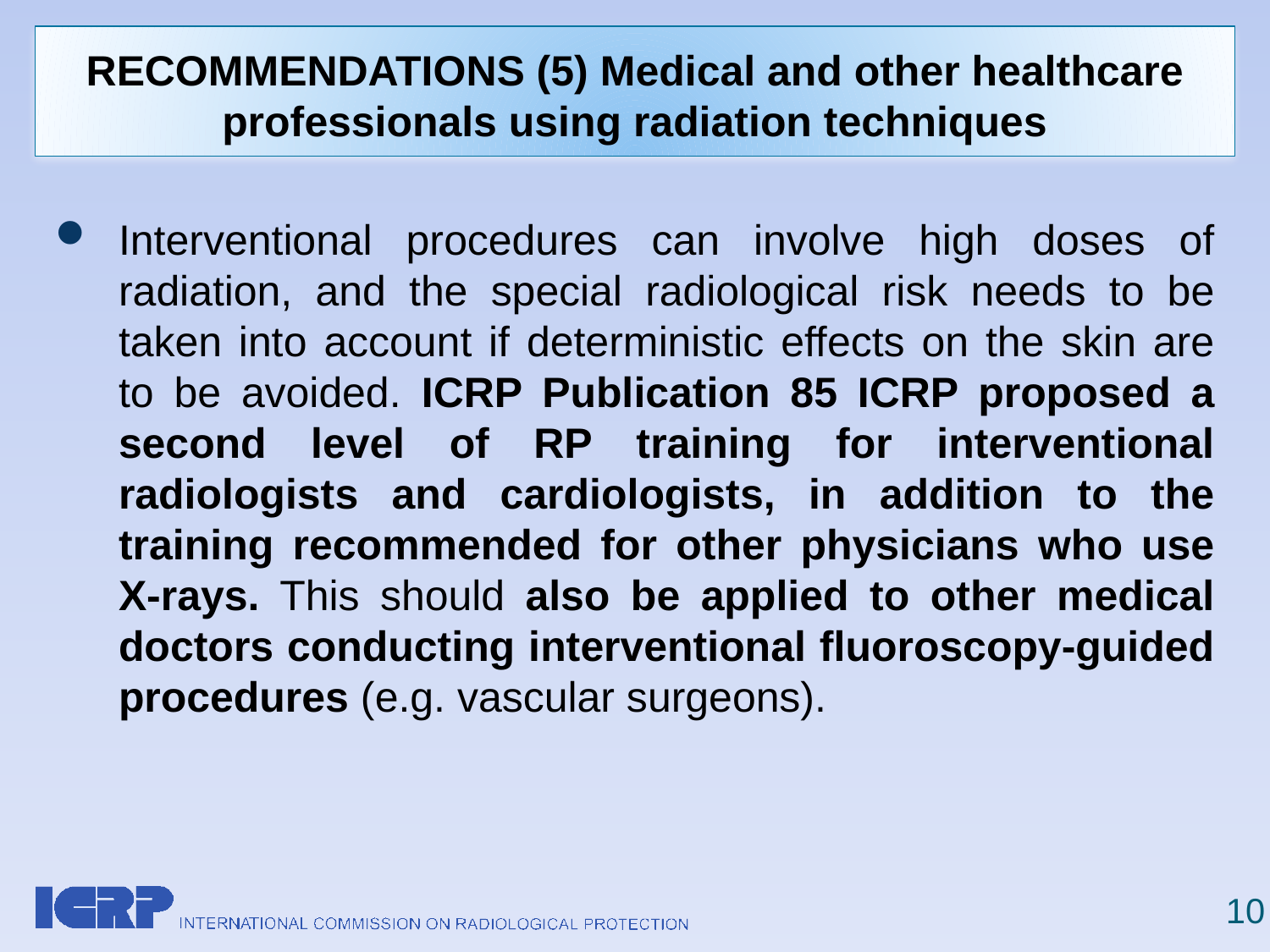

# RECOMMENDATIONS (5) Medical and other healthcare professionals using radiation techniques
Interventional procedures can involve high doses of radiation, and the special radiological risk needs to be taken into account if deterministic effects on the skin are to be avoided. ICRP Publication 85 ICRP proposed a second level of RP training for interventional radiologists and cardiologists, in addition to the training recommended for other physicians who use X-rays. This should also be applied to other medical doctors conducting interventional fluoroscopy-guided procedures (e.g. vascular surgeons).
10